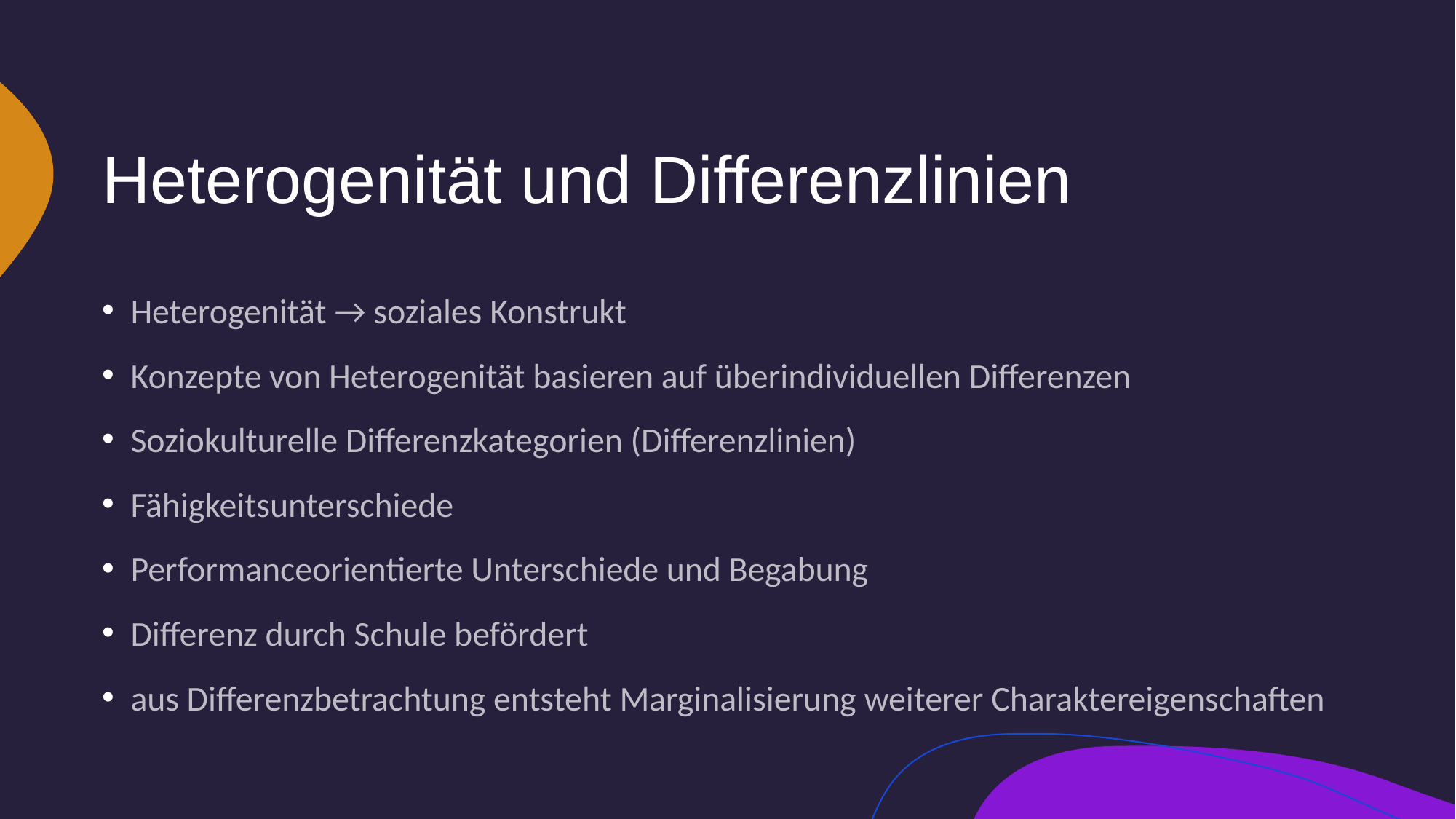

# Heterogenität und Differenzlinien
Heterogenität → soziales Konstrukt
Konzepte von Heterogenität basieren auf überindividuellen Differenzen
Soziokulturelle Differenzkategorien (Differenzlinien)
Fähigkeitsunterschiede
Performanceorientierte Unterschiede und Begabung
Differenz durch Schule befördert
aus Differenzbetrachtung entsteht Marginalisierung weiterer Charaktereigenschaften